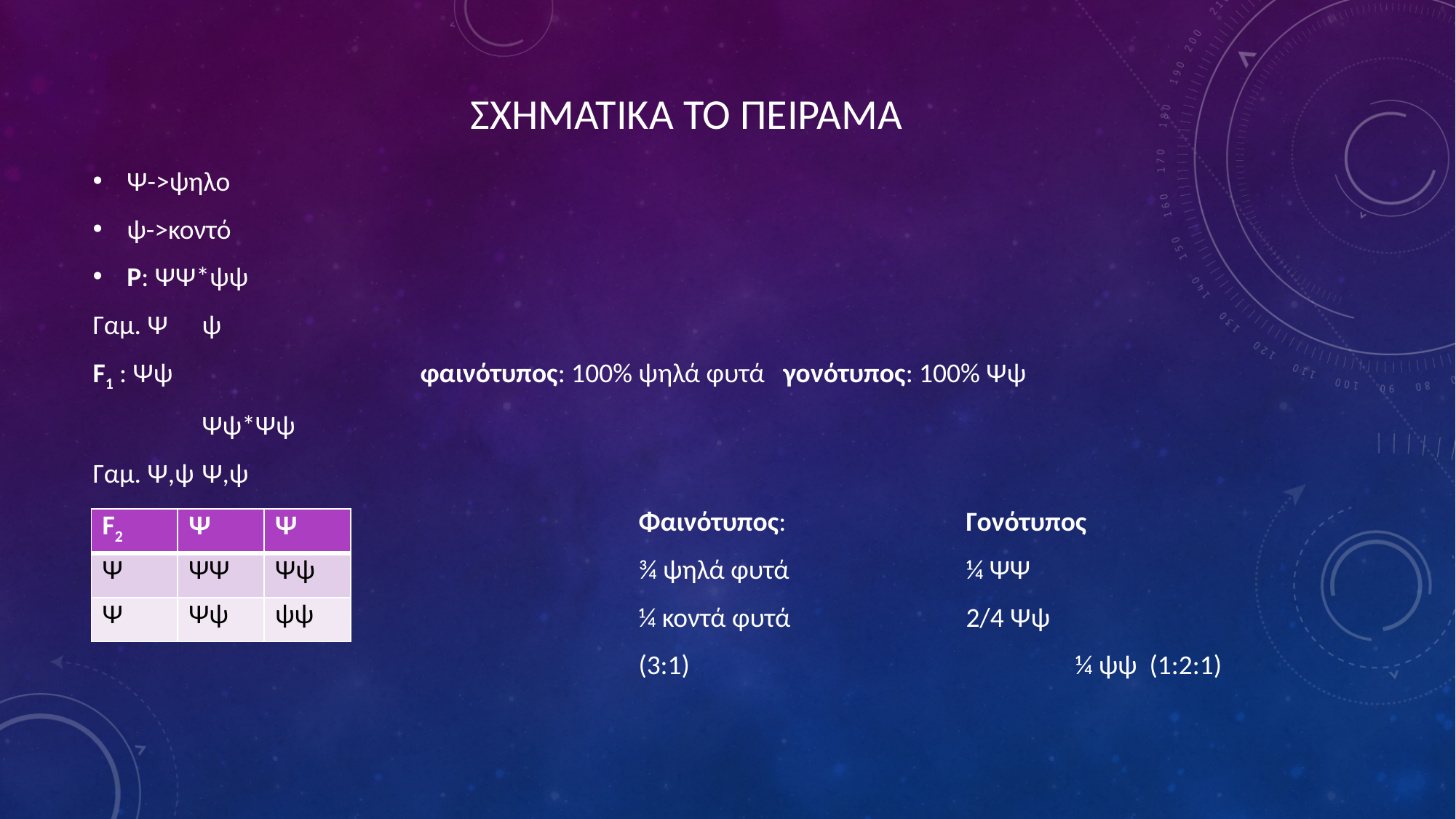

# Σχηματικά το πειραμα
Ψ->ψηλο
ψ->κοντό
P: ΨΨ*ψψ
Γαμ. Ψ	ψ
F1 : Ψψ 			φαινότυπος: 100% ψηλά φυτά   γονότυπος: 100% Ψψ
 	Ψψ*Ψψ
Γαμ. Ψ,ψ 	Ψ,ψ
					Φαινότυπος: 		Γονότυπος
					¾ ψηλά φυτά		¼ ΨΨ
					¼ κοντά φυτά		2/4 Ψψ
					(3:1)				¼ ψψ  (1:2:1)
| F2 | Ψ | Ψ |
| --- | --- | --- |
| Ψ | ΨΨ | Ψψ |
| Ψ | Ψψ | ψψ |